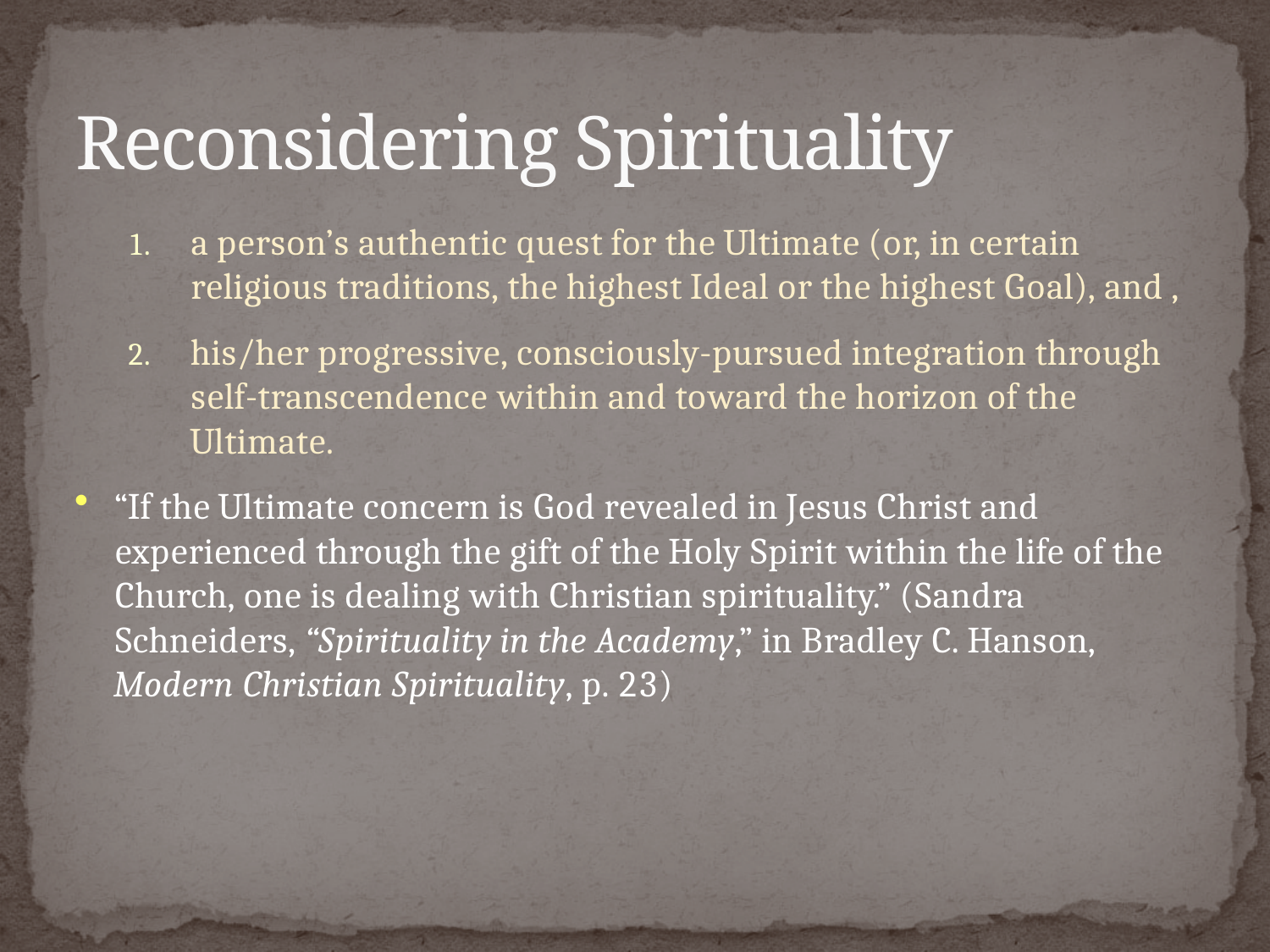

# Reconsidering Spirituality
a person’s authentic quest for the Ultimate (or, in certain religious traditions, the highest Ideal or the highest Goal), and ,
his/her progressive, consciously-pursued integration through self-transcendence within and toward the horizon of the Ultimate.
“If the Ultimate concern is God revealed in Jesus Christ and experienced through the gift of the Holy Spirit within the life of the Church, one is dealing with Christian spirituality.” (Sandra Schneiders, “Spirituality in the Academy,” in Bradley C. Hanson, Modern Christian Spirituality, p. 23)